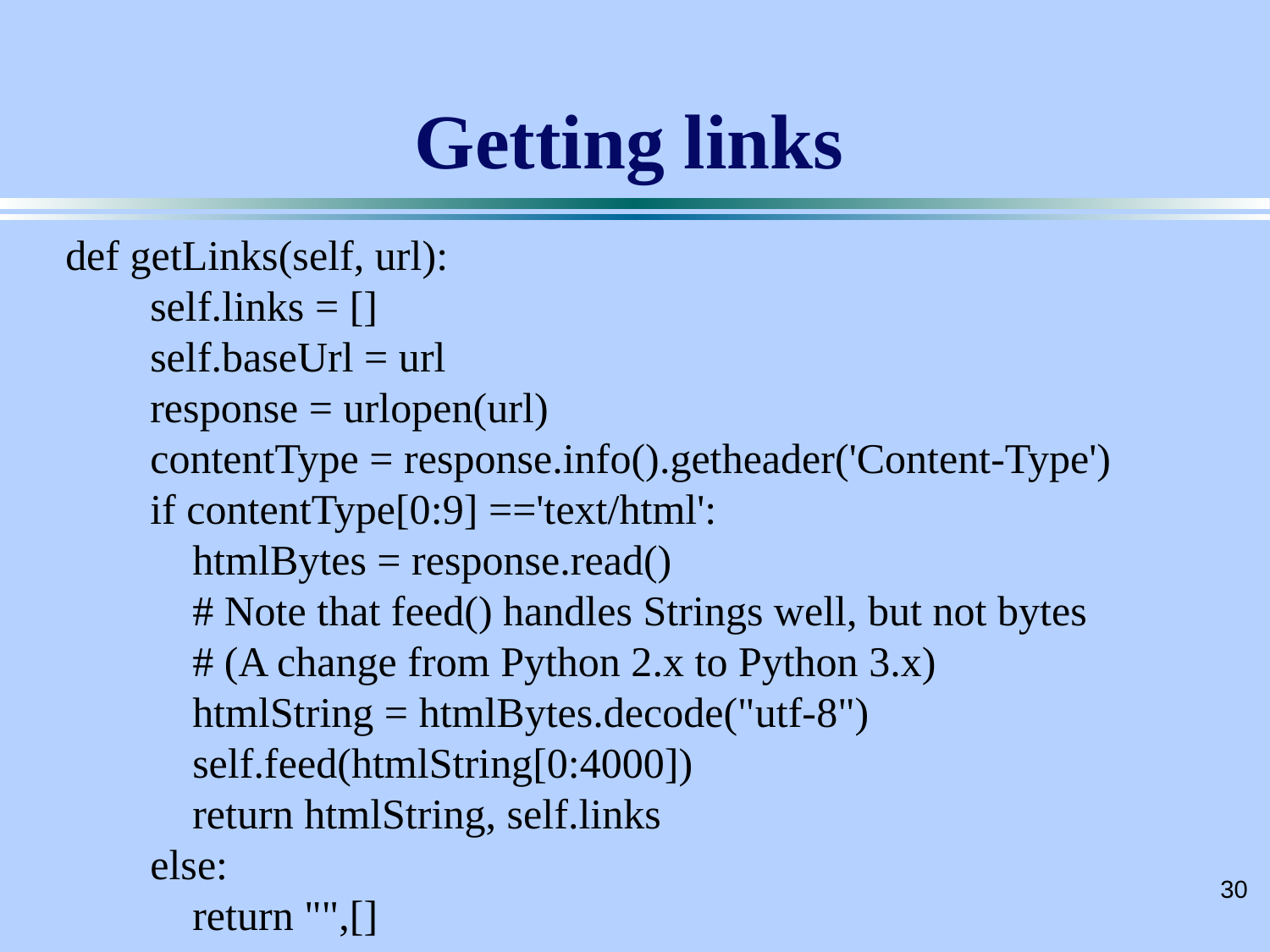

# Getting links
def getLinks(self, url):
        self.links = []
        self.baseUrl = url
        response = urlopen(url)
        contentType = response.info().getheader('Content-Type')
        if contentType[0:9] =='text/html':
            htmlBytes = response.read()
            # Note that feed() handles Strings well, but not bytes
            # (A change from Python 2.x to Python 3.x)
            htmlString = htmlBytes.decode("utf-8")
            self.feed(htmlString[0:4000])
            return htmlString, self.links
        else:
            return "",[]